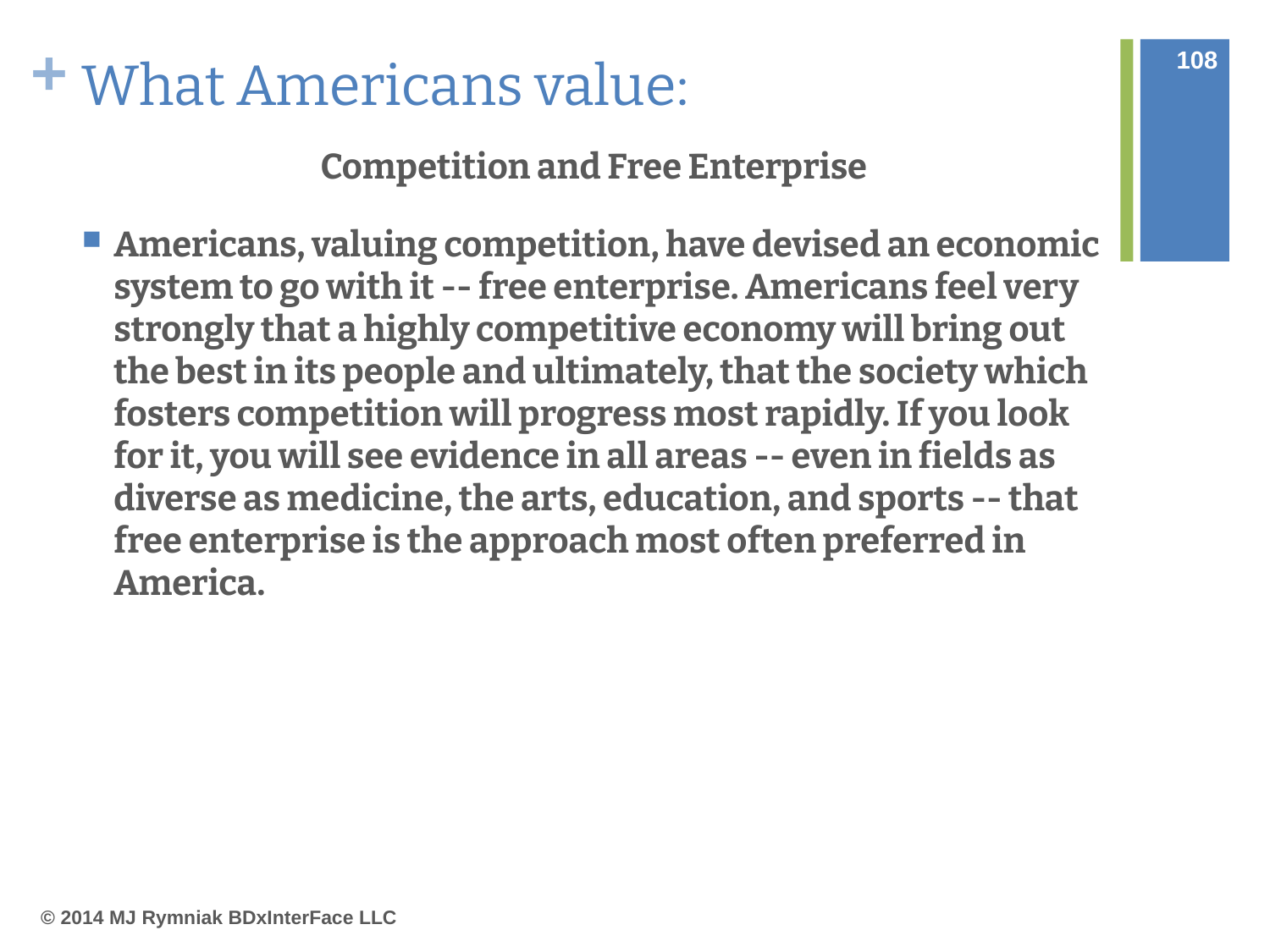

108
# What Americans value:
Competition and Free Enterprise
Americans, valuing competition, have devised an economic system to go with it -- free enterprise. Americans feel very strongly that a highly competitive economy will bring out the best in its people and ultimately, that the society which fosters competition will progress most rapidly. If you look for it, you will see evidence in all areas -- even in fields as diverse as medicine, the arts, education, and sports -- that free enterprise is the approach most often preferred in America.
© 2014 MJ Rymniak BDxInterFace LLC